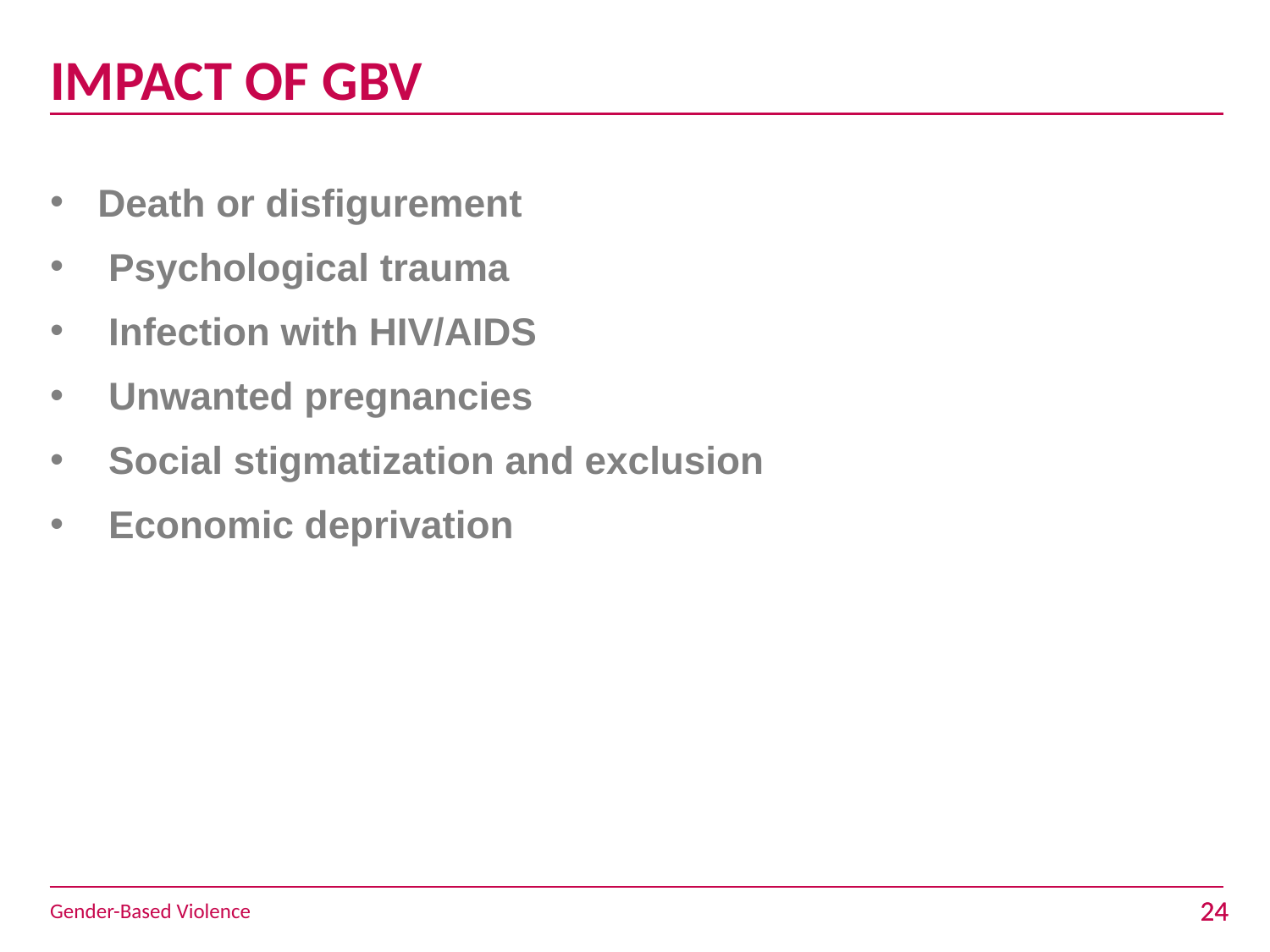

# IMPACT OF GBV
Death or disfigurement
 Psychological trauma
 Infection with HIV/AIDS
 Unwanted pregnancies
 Social stigmatization and exclusion
 Economic deprivation

Gender-Based Violence